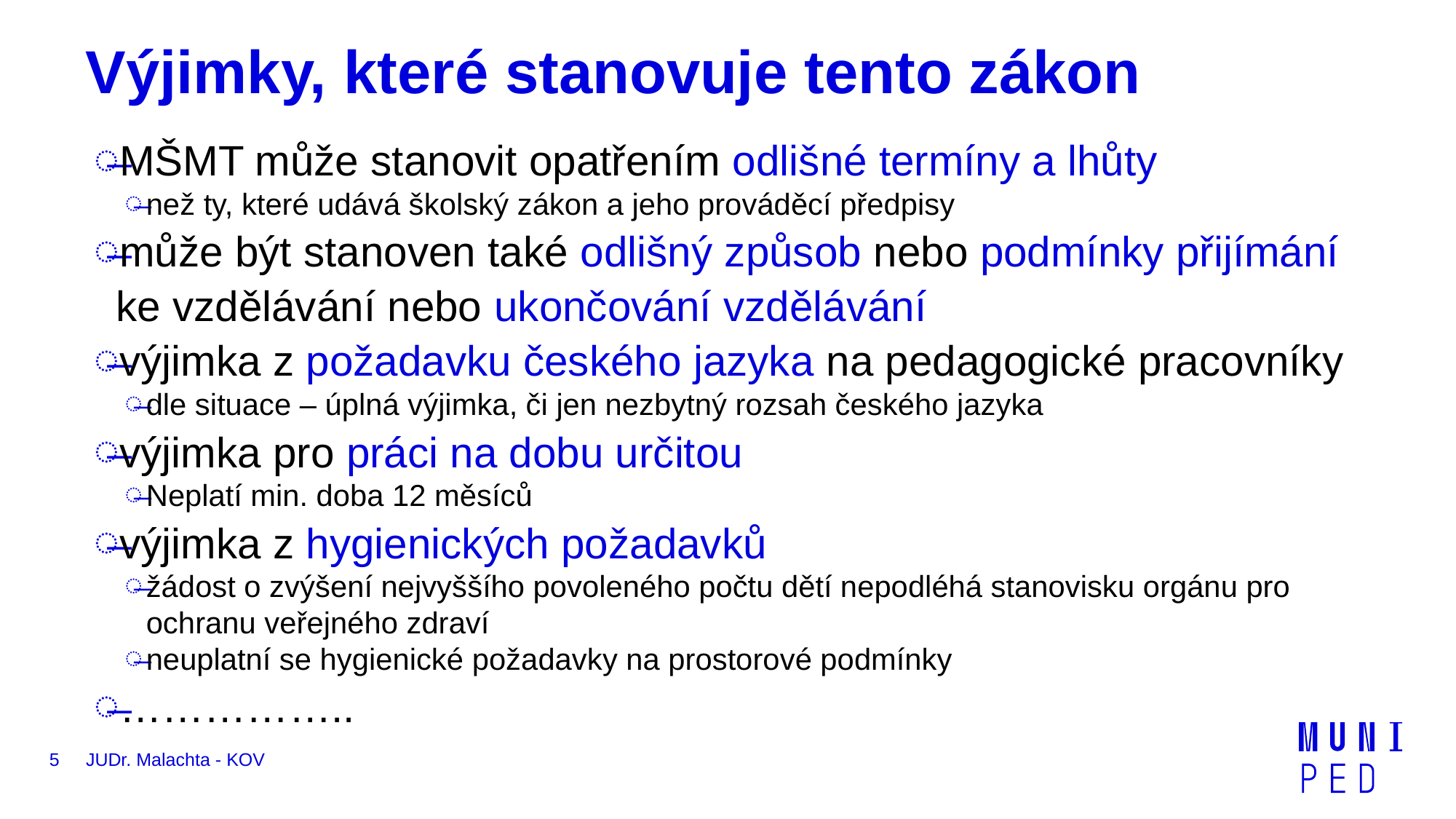

# Výjimky, které stanovuje tento zákon
MŠMT může stanovit opatřením odlišné termíny a lhůty
než ty, které udává školský zákon a jeho prováděcí předpisy
může být stanoven také odlišný způsob nebo podmínky přijímání ke vzdělávání nebo ukončování vzdělávání
výjimka z požadavku českého jazyka na pedagogické pracovníky
dle situace – úplná výjimka, či jen nezbytný rozsah českého jazyka
výjimka pro práci na dobu určitou
Neplatí min. doba 12 měsíců
výjimka z hygienických požadavků
žádost o zvýšení nejvyššího povoleného počtu dětí nepodléhá stanovisku orgánu pro ochranu veřejného zdraví
neuplatní se hygienické požadavky na prostorové podmínky
……………..
5
JUDr. Malachta - KOV